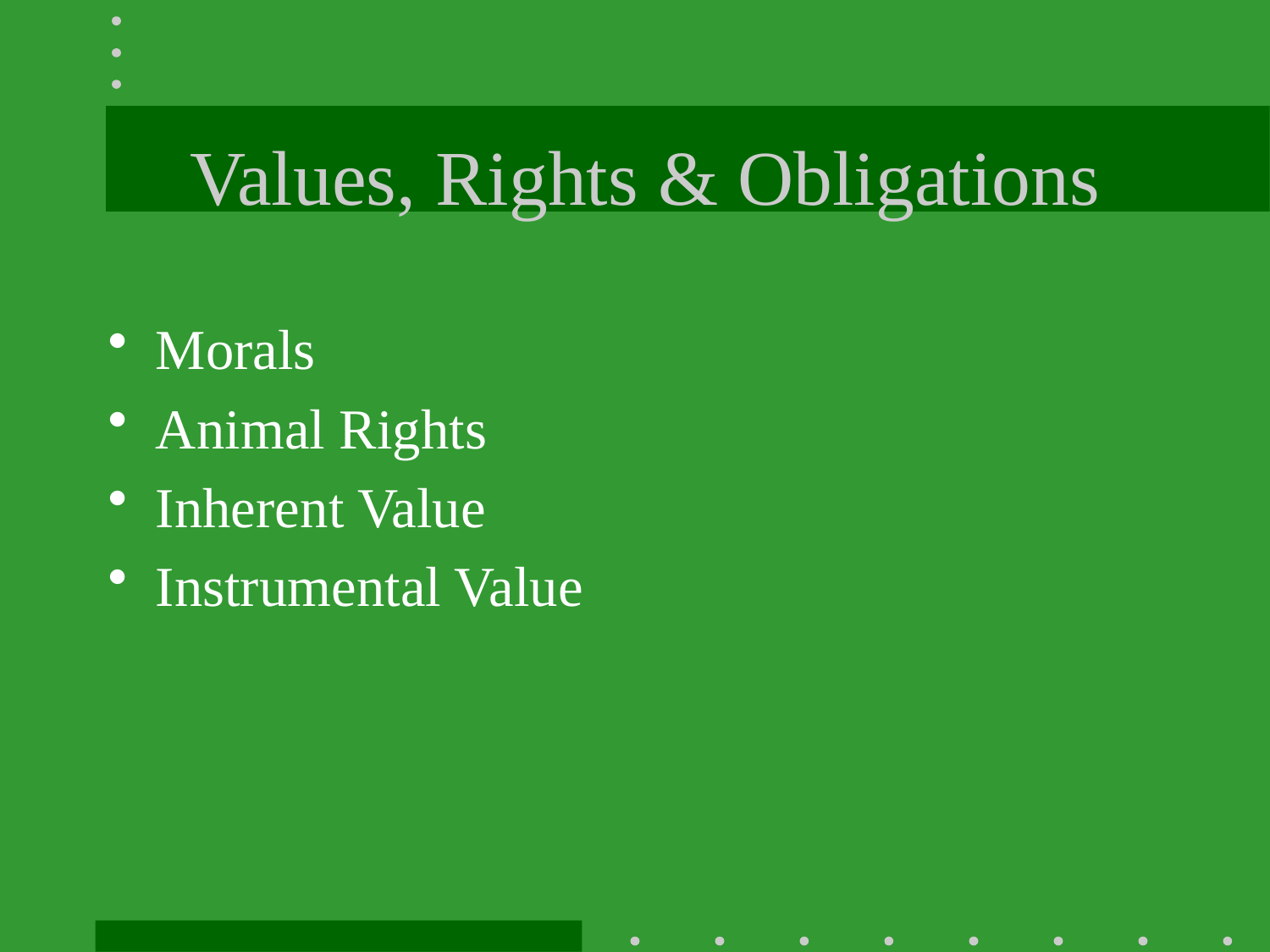

# Values, Rights & Obligations
Morals
Animal Rights
Inherent Value
Instrumental Value